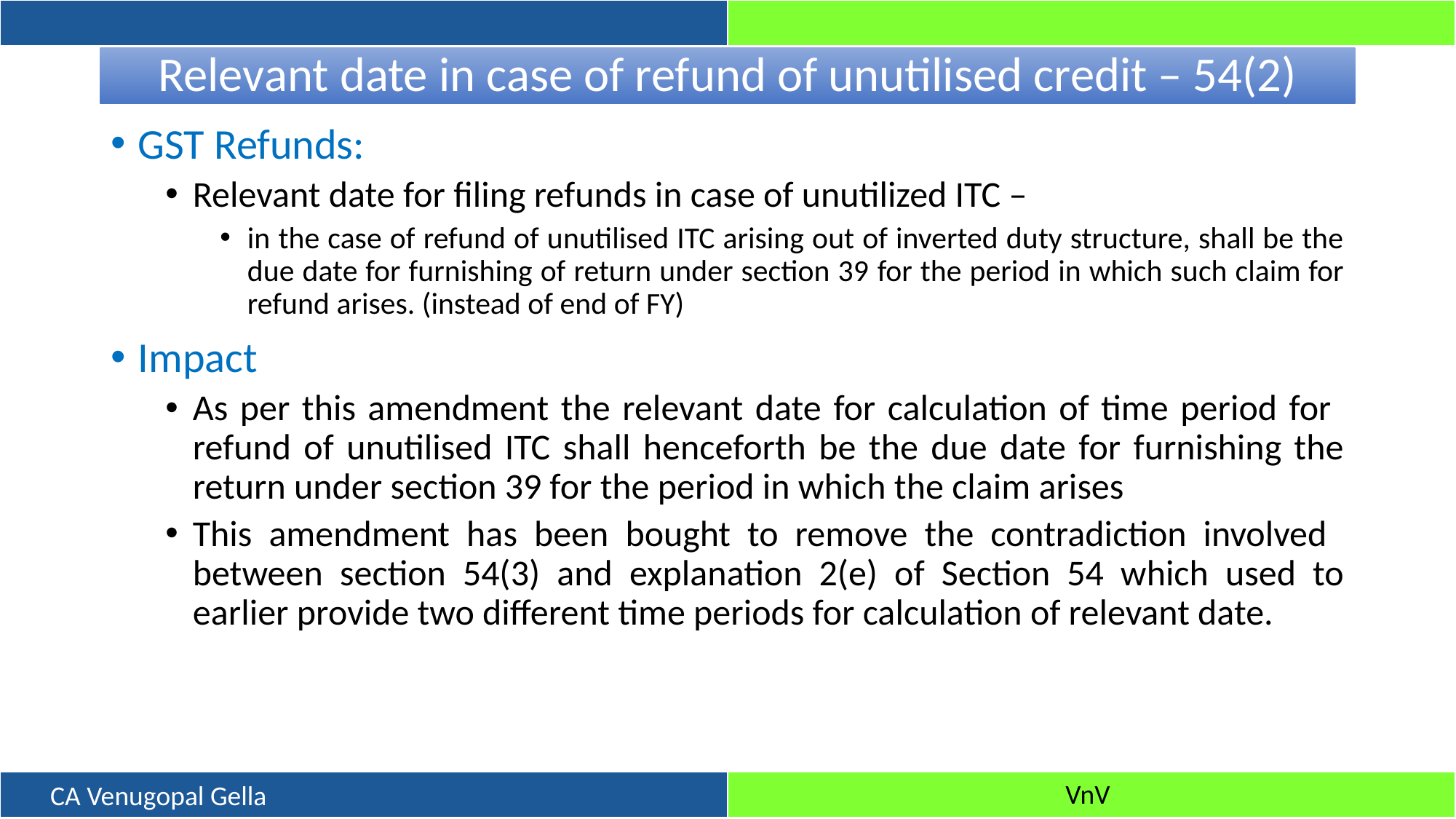

# Relevant date in case of refund of unutilised credit – 54(2)
GST Refunds:
Relevant date for filing refunds in case of unutilized ITC –
in the case of refund of unutilised ITC arising out of inverted duty structure, shall be the due date for furnishing of return under section 39 for the period in which such claim for refund arises. (instead of end of FY)
Impact
As per this amendment the relevant date for calculation of time period for  refund of unutilised ITC shall henceforth be the due date for furnishing the return under section 39 for the period in which the claim arises
This amendment has been bought to remove the contradiction involved  between section 54(3) and explanation 2(e) of Section 54 which used to earlier provide two different time periods for calculation of relevant date.